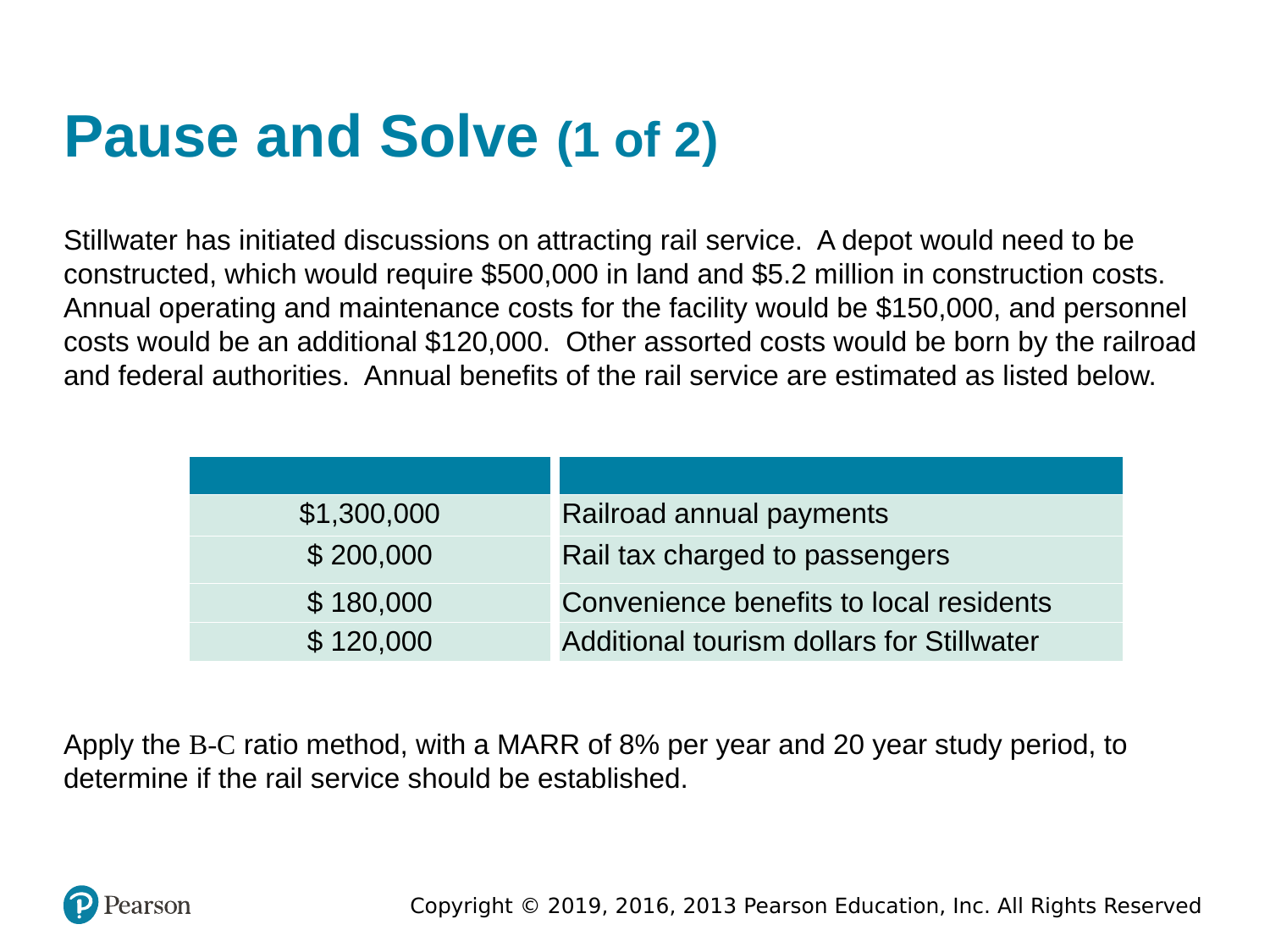

# Pause and Solve (1 of 2)
Stillwater has initiated discussions on attracting rail service.  A depot would need to be constructed, which would require $500,000 in land and $5.2 million in construction costs.  Annual operating and maintenance costs for the facility would be $150,000, and personnel costs would be an additional $120,000.  Other assorted costs would be born by the railroad and federal authorities.  Annual benefits of the rail service are estimated as listed below.
|  |  |
| --- | --- |
| $1,300,000 | Railroad annual payments |
| $ 200,000 | Rail tax charged to passengers |
| $ 180,000 | Convenience benefits to local residents |
| $ 120,000 | Additional tourism dollars for Stillwater |
Apply the B-C ratio method, with a MARR of 8% per year and 20 year study period, to determine if the rail service should be established.